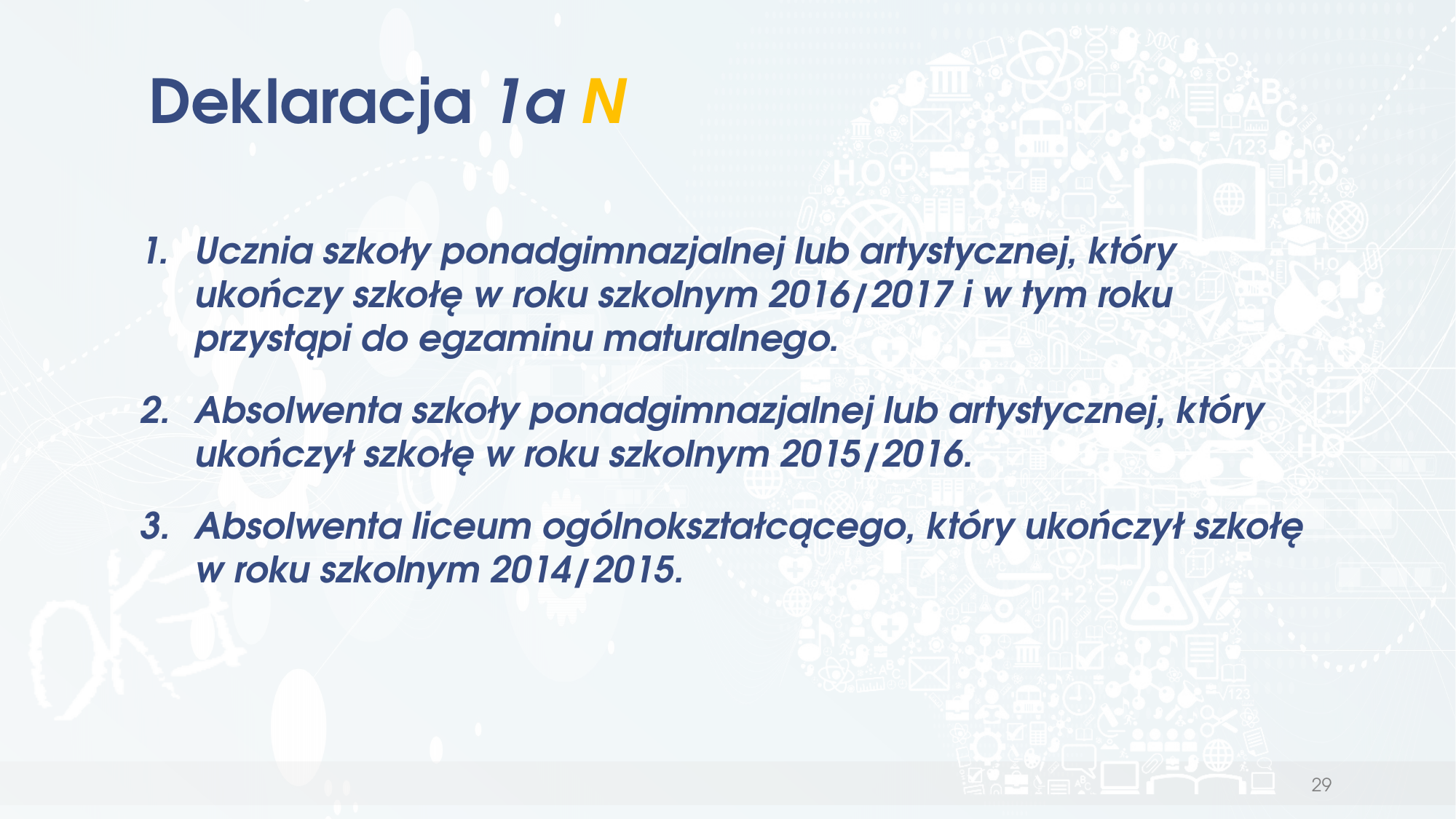

# Deklaracja 1a N
Ucznia szkoły ponadgimnazjalnej lub artystycznej, który ukończy szkołę w roku szkolnym 2016/2017 i w tym roku przystąpi do egzaminu maturalnego.
Absolwenta szkoły ponadgimnazjalnej lub artystycznej, który ukończył szkołę w roku szkolnym 2015/2016.
Absolwenta liceum ogólnokształcącego, który ukończył szkołę w roku szkolnym 2014/2015.
29